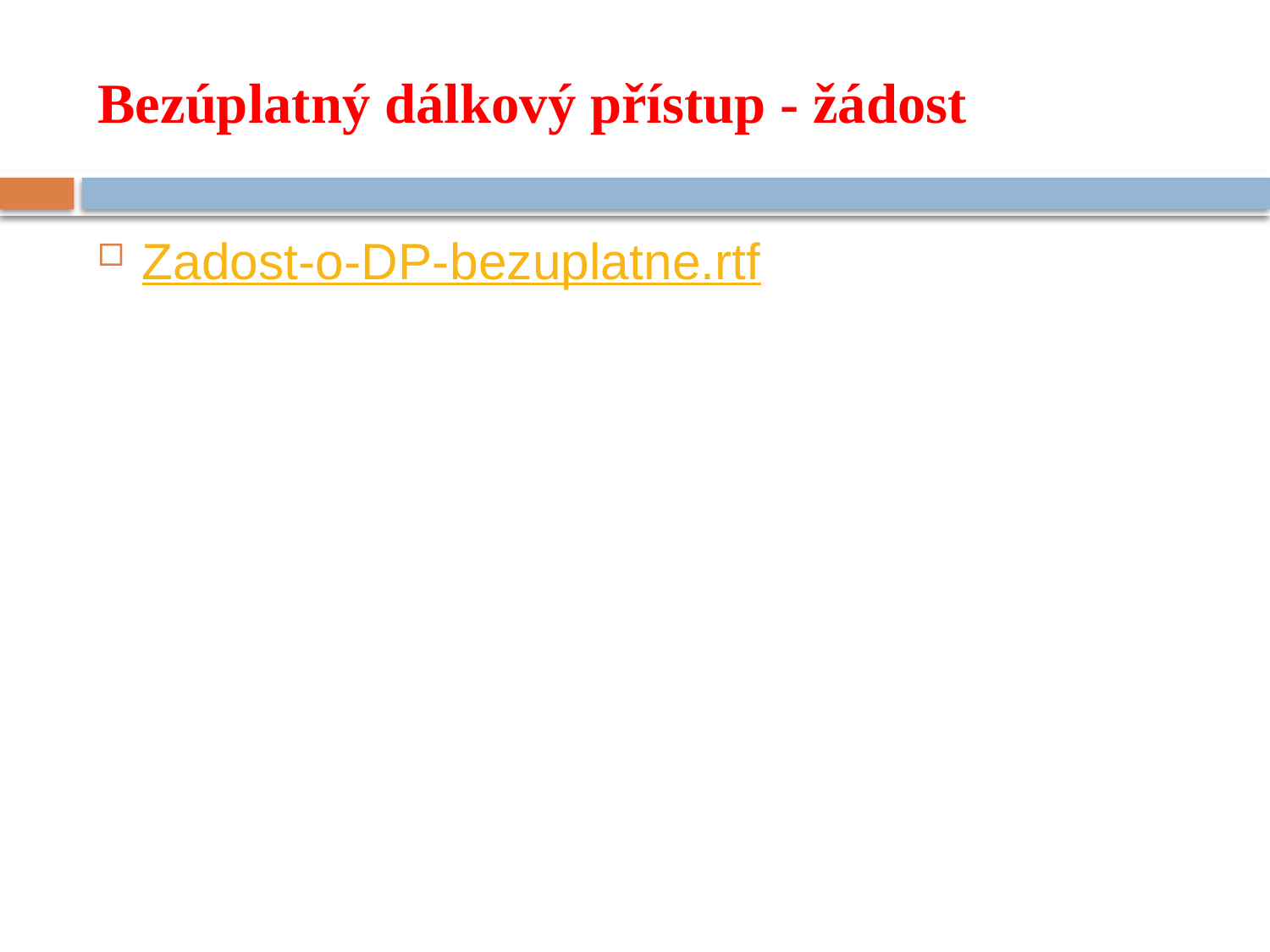

# Bezúplatný dálkový přístup - žádost
Zadost-o-DP-bezuplatne.rtf